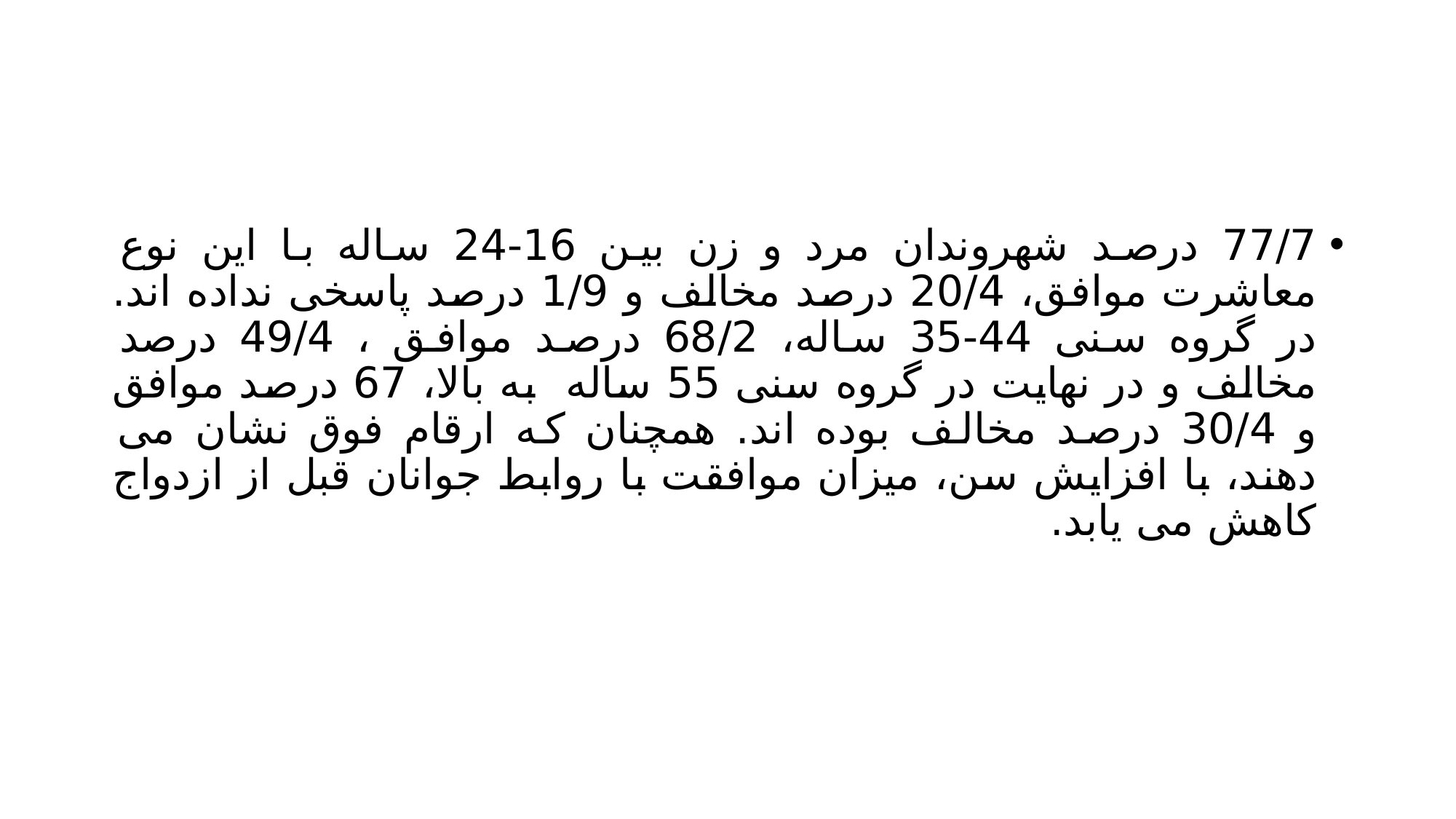

#
77/7 درصد شهروندان مرد و زن بین 16-24 ساله با این نوع معاشرت موافق، 20/4 درصد مخالف و 1/9 درصد پاسخی نداده اند. در گروه سنی 44-35 ساله، 68/2 درصد موافق ، 49/4 درصد مخالف و در نهایت در گروه سنی 55 ساله  به بالا، 67 درصد موافق و 30/4 درصد مخالف بوده اند. همچنان که ارقام فوق نشان می دهند، با افزایش سن، میزان موافقت با روابط جوانان قبل از ازدواج کاهش می یابد.